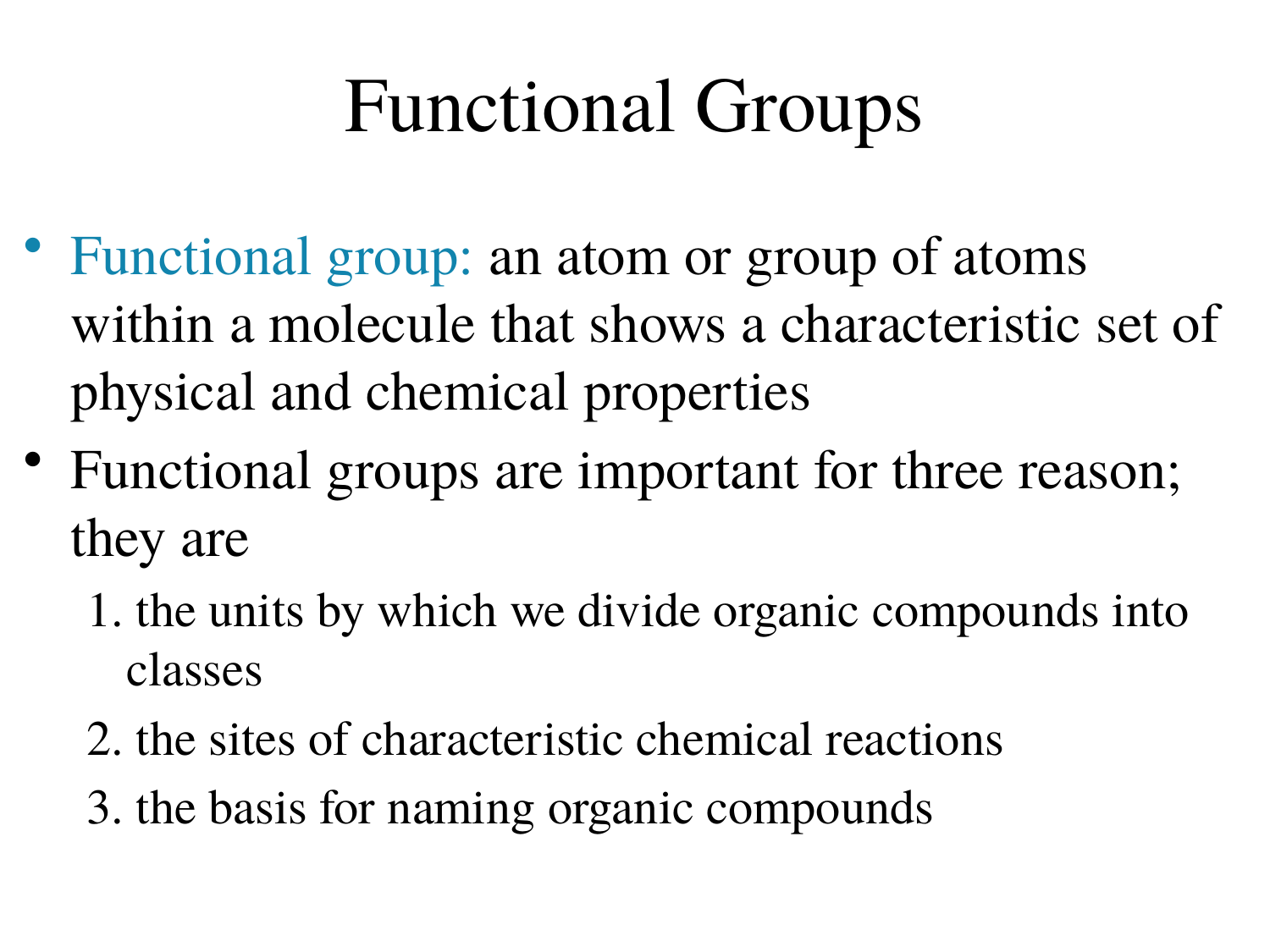

# Functional Groups
Functional group: an atom or group of atoms within a molecule that shows a characteristic set of physical and chemical properties
Functional groups are important for three reason; they are
1. the units by which we divide organic compounds into classes
2. the sites of characteristic chemical reactions
3. the basis for naming organic compounds